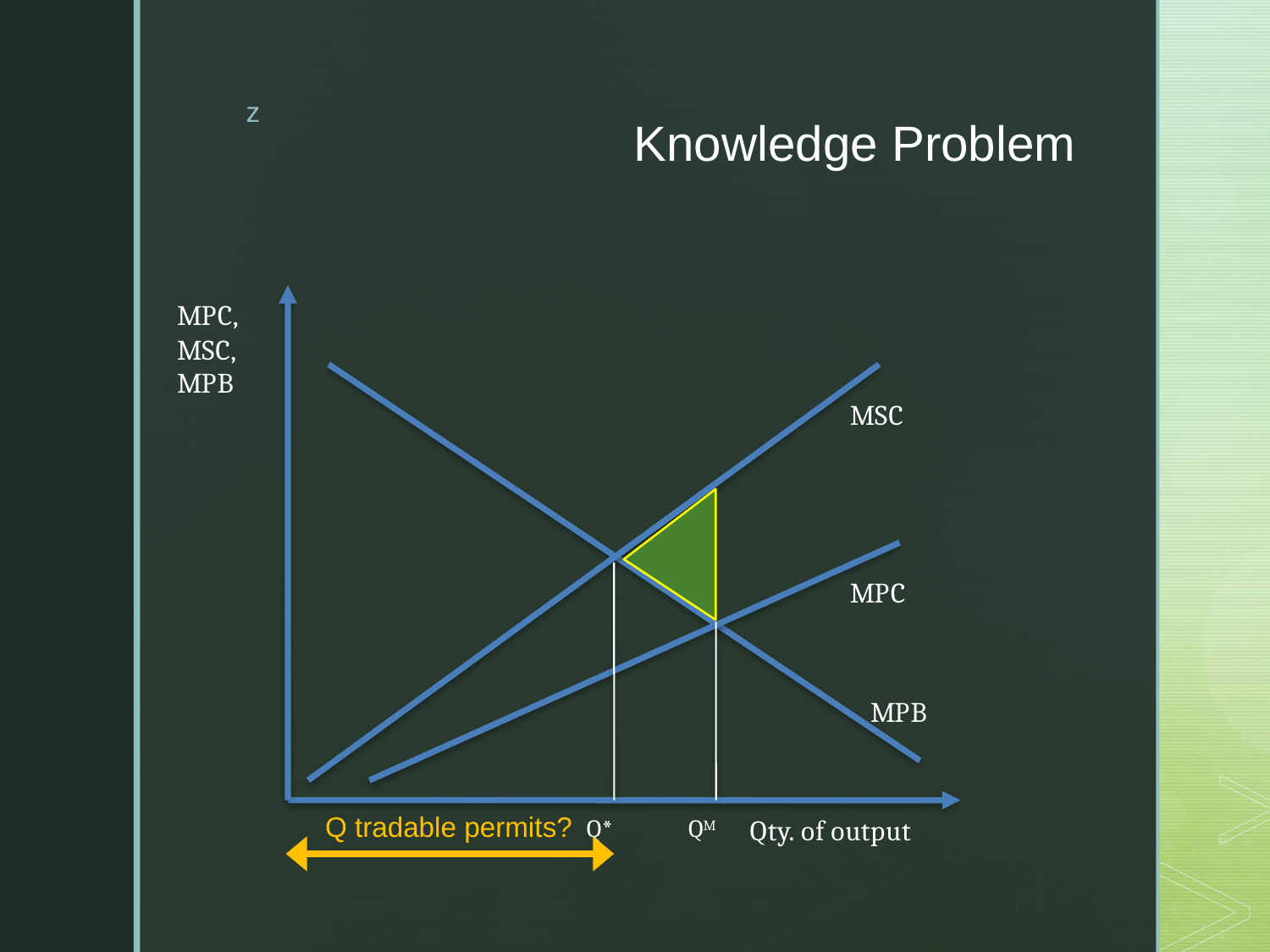

# Knowledge Problem
MPC, MSC, MPB

MSC
MPC
MPB
Qty. of output

Q*
QM

Q tradable permits?